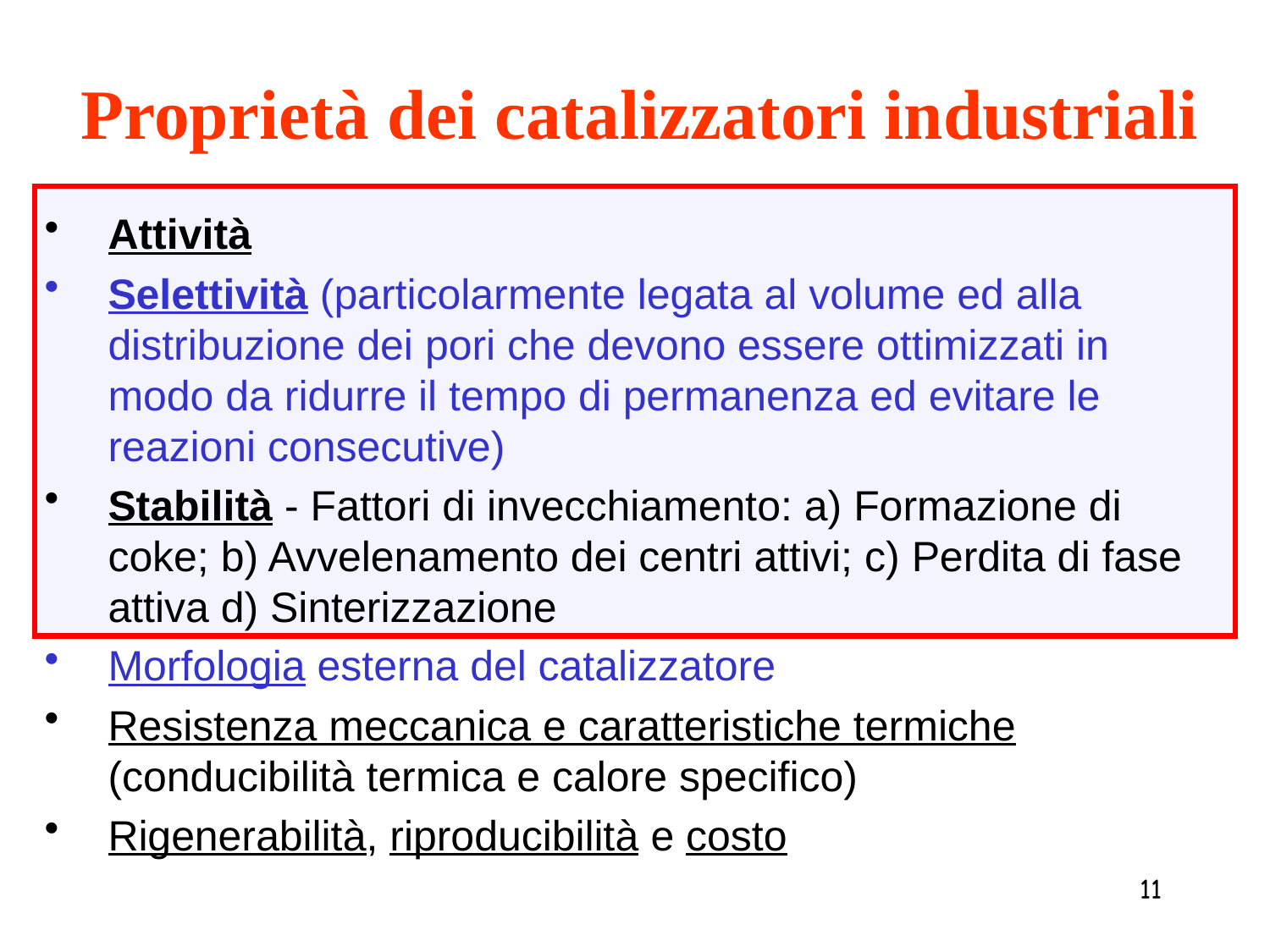

# Proprietà dei catalizzatori industriali

Attività
Selettività (particolarmente legata al volume ed alla distribuzione dei pori che devono essere ottimizzati in modo da ridurre il tempo di permanenza ed evitare le reazioni consecutive)
Stabilità - Fattori di invecchiamento: a) Formazione di coke; b) Avvelenamento dei centri attivi; c) Perdita di fase attiva d) Sinterizzazione
Morfologia esterna del catalizzatore
Resistenza meccanica e caratteristiche termiche (conducibilità termica e calore specifico)
Rigenerabilità, riproducibilità e costo
11